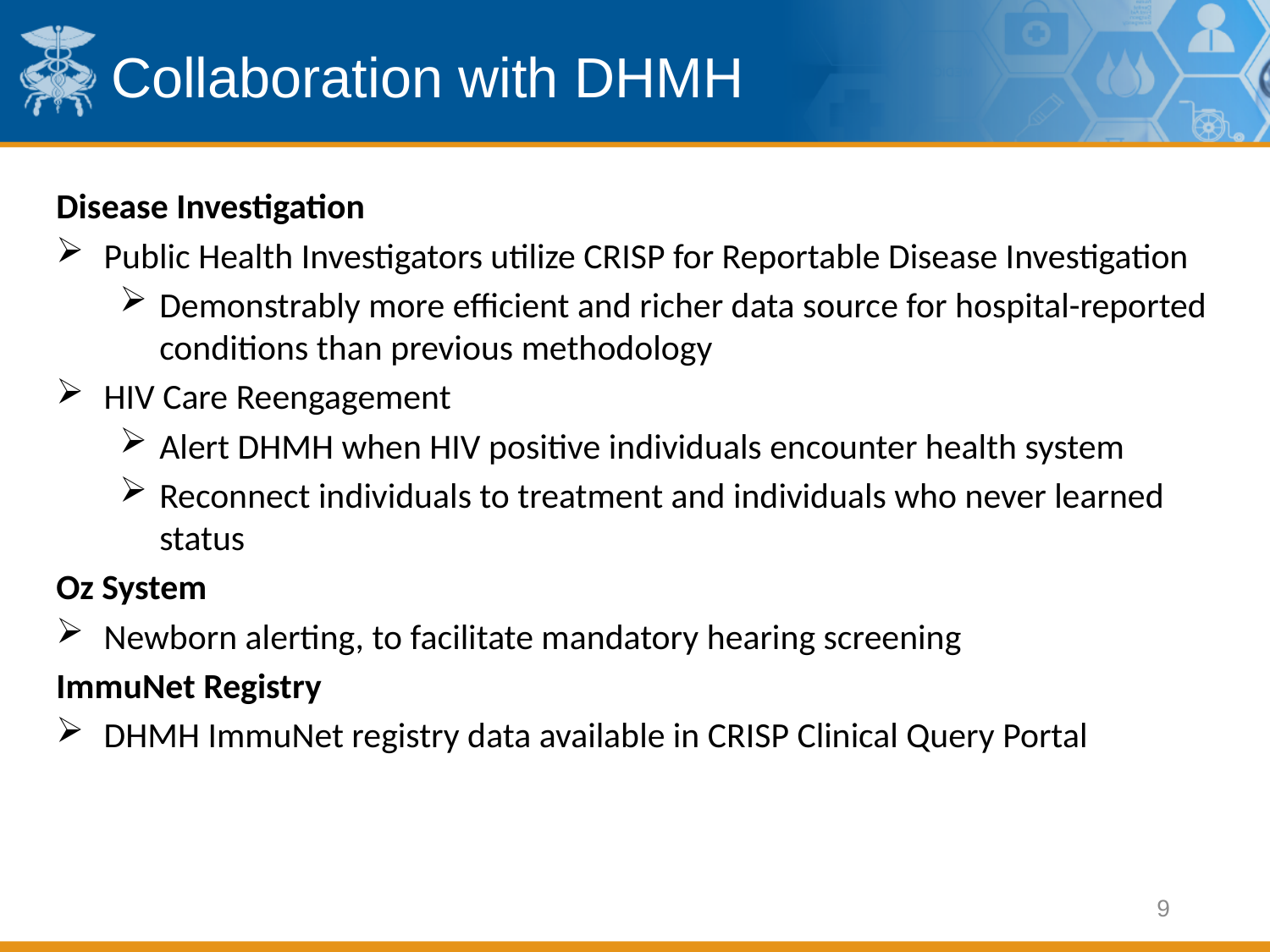

# Collaboration with DHMH
Disease Investigation
Public Health Investigators utilize CRISP for Reportable Disease Investigation
Demonstrably more efficient and richer data source for hospital-reported conditions than previous methodology
HIV Care Reengagement
Alert DHMH when HIV positive individuals encounter health system
Reconnect individuals to treatment and individuals who never learned status
Oz System
Newborn alerting, to facilitate mandatory hearing screening
ImmuNet Registry
DHMH ImmuNet registry data available in CRISP Clinical Query Portal

9